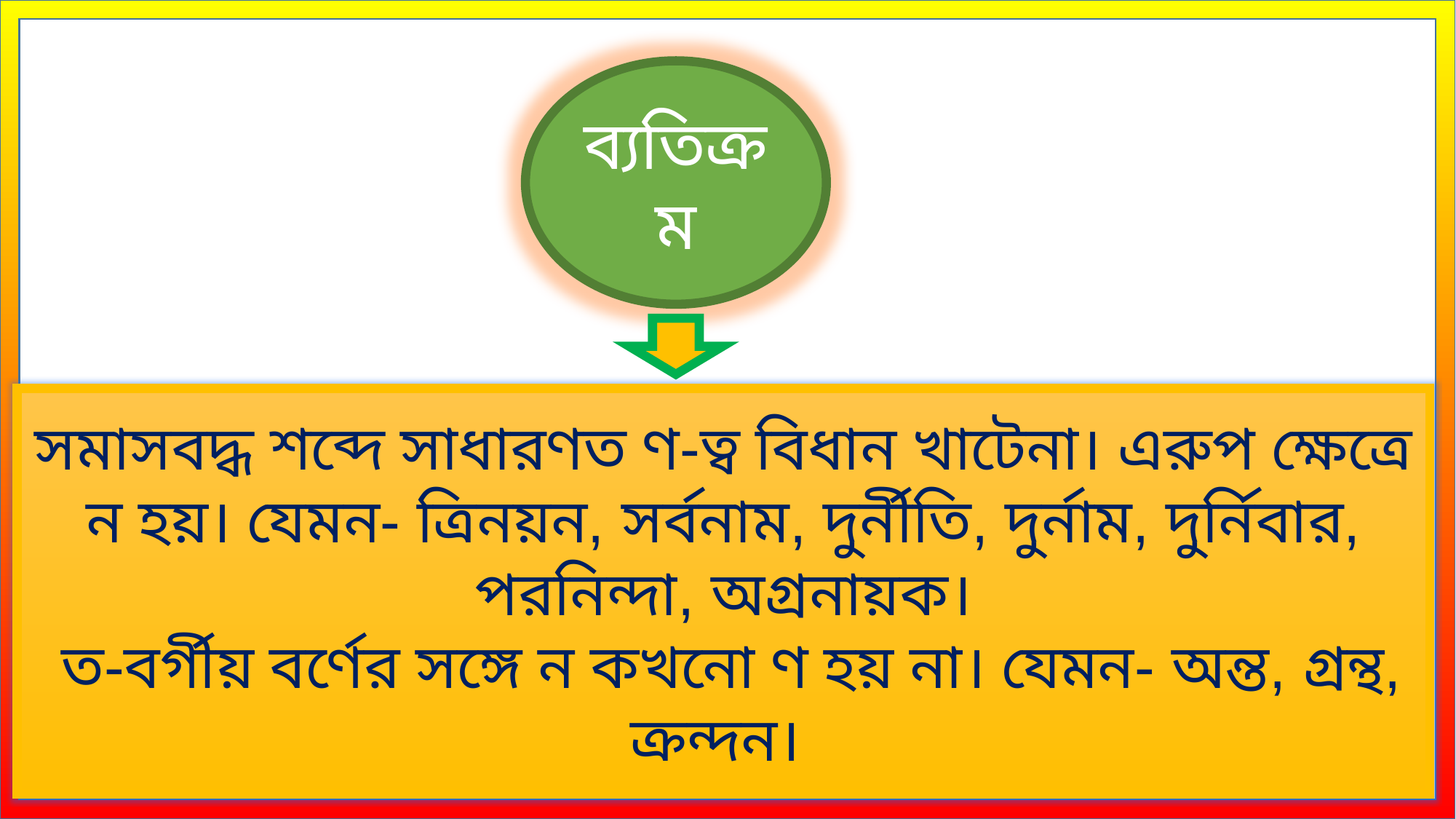

ব্যতিক্রম

সমাসবদ্ধ শব্দে সাধারণত ণ-ত্ব বিধান খাটেনা। এরুপ ক্ষেত্রে ন হয়। যেমন- ত্রিনয়ন, সর্বনাম, দুর্নীতি, দুর্নাম, দুর্নিবার, পরনিন্দা, অগ্রনায়ক।
 ত-বর্গীয় বর্ণের সঙ্গে ন কখনো ণ হয় না। যেমন- অন্ত, গ্রন্থ, ক্রন্দন।